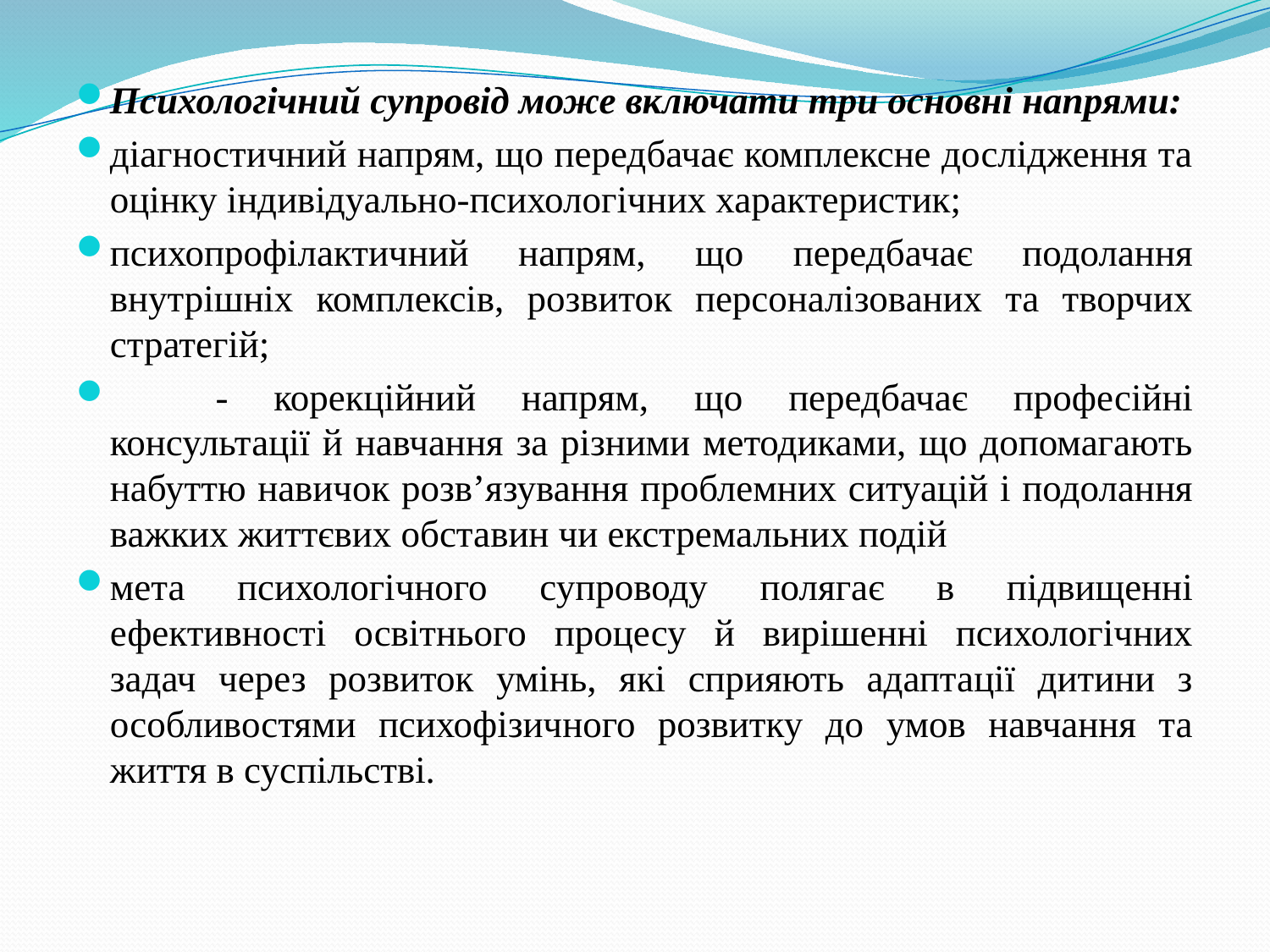

Психологічний супровід може включати три основні напрями:
діагностичний напрям, що передбачає комплексне дослідження та оцінку індивідуально-психологічних характеристик;
психопрофілактичний напрям, що передбачає подолання внутрішніх комплексів, розвиток персоналізованих та творчих стратегій;
	- корекційний напрям, що передбачає професійні консультації й навчання за різними методиками, що допомагають набуттю навичок розв’язування проблемних ситуацій і подолання важких життєвих обставин чи екстремальних подій
мета психологічного супроводу полягає в підвищенні ефективності освітнього процесу й вирішенні психологічних задач через розвиток умінь, які сприяють адаптації дитини з особливостями психофізичного розвитку до умов навчання та життя в суспільстві.

#